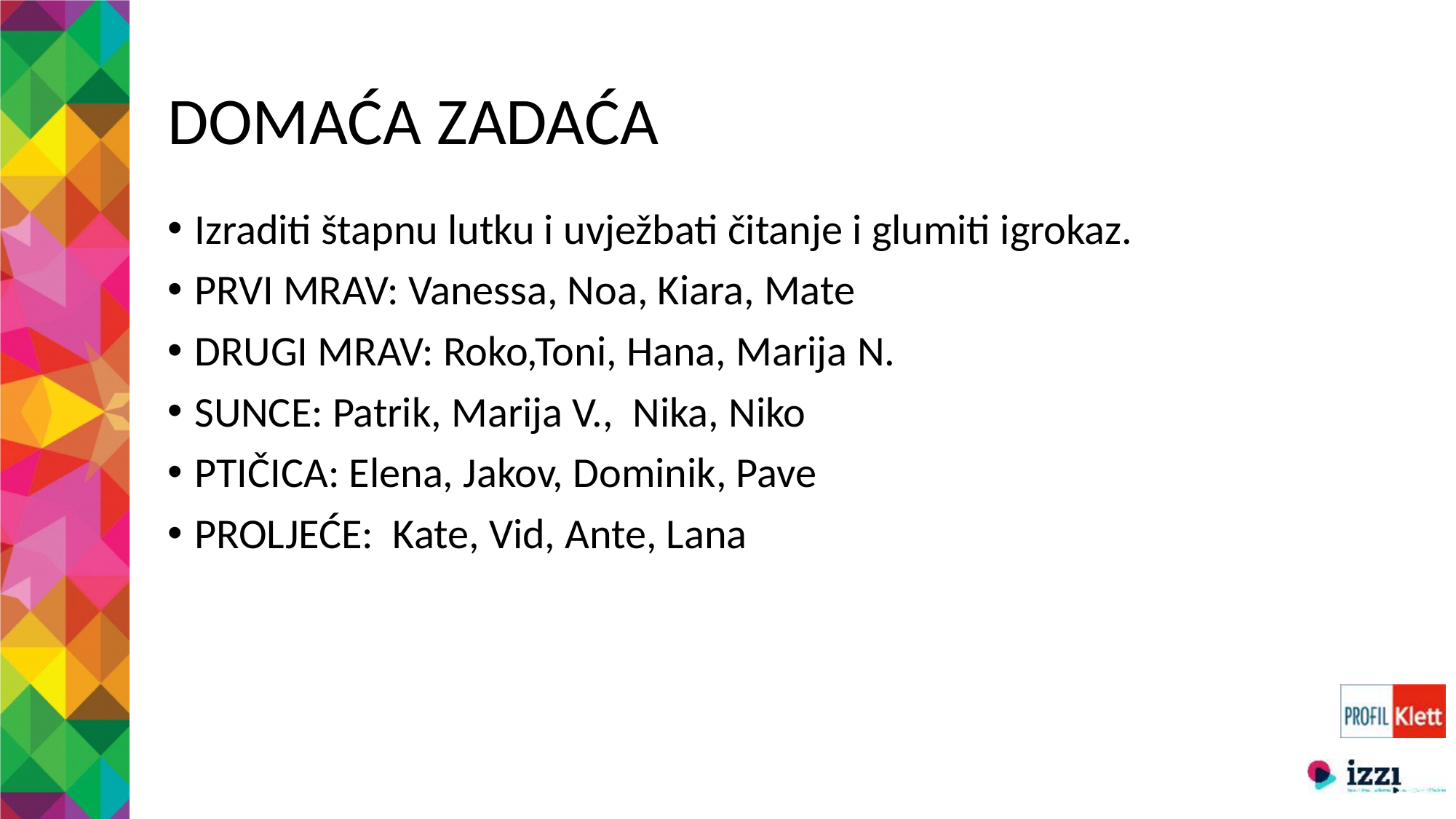

# DOMAĆA ZADAĆA
Izraditi štapnu lutku i uvježbati čitanje i glumiti igrokaz.
PRVI MRAV: Vanessa, Noa, Kiara, Mate
DRUGI MRAV: Roko,Toni, Hana, Marija N.
SUNCE: Patrik, Marija V.,  Nika, Niko
PTIČICA: Elena, Jakov, Dominik, Pave
PROLJEĆE:  Kate, Vid, Ante, Lana